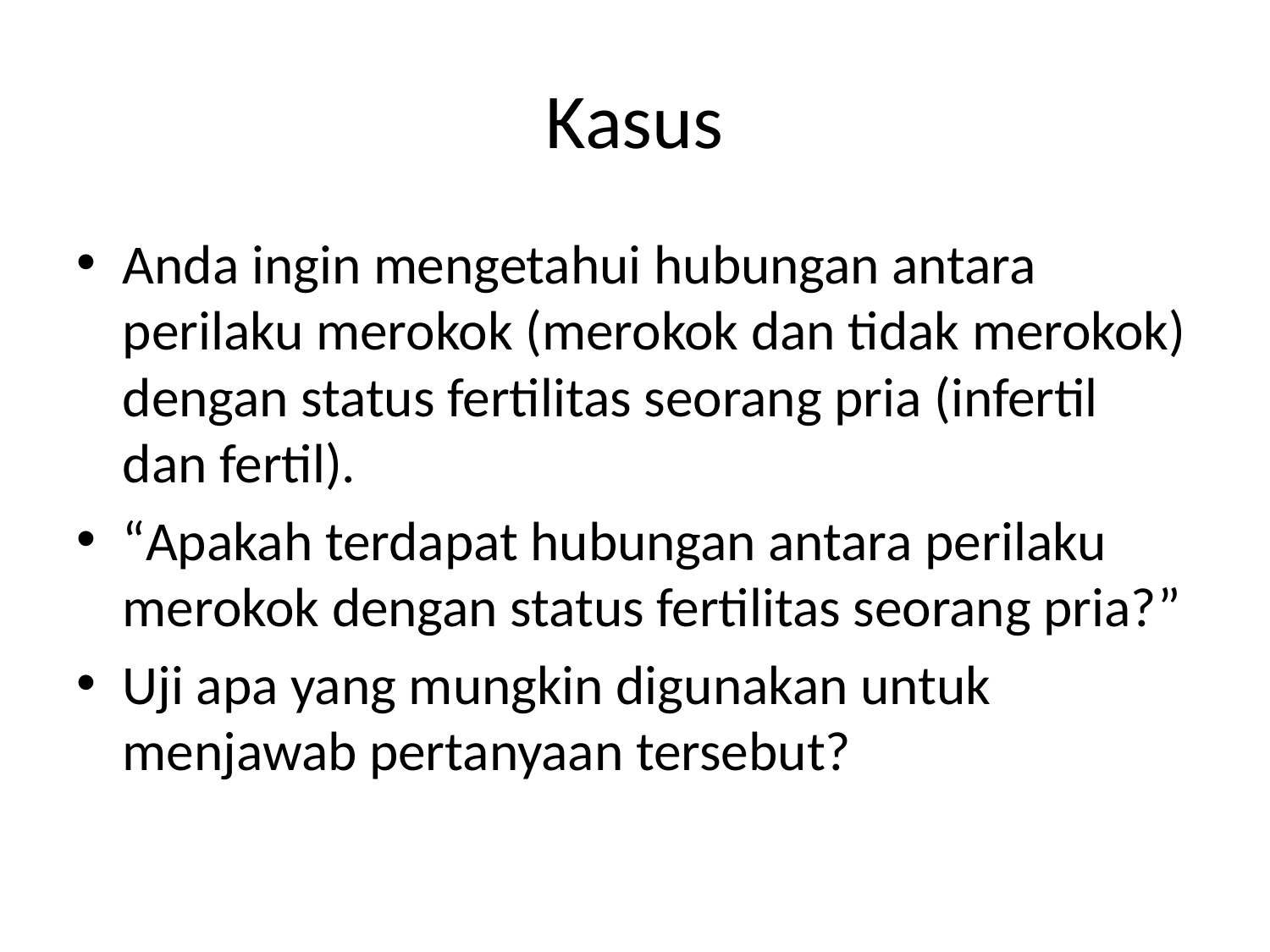

# Kasus
Anda ingin mengetahui hubungan antara perilaku merokok (merokok dan tidak merokok) dengan status fertilitas seorang pria (infertil dan fertil).
“Apakah terdapat hubungan antara perilaku merokok dengan status fertilitas seorang pria?”
Uji apa yang mungkin digunakan untuk menjawab pertanyaan tersebut?